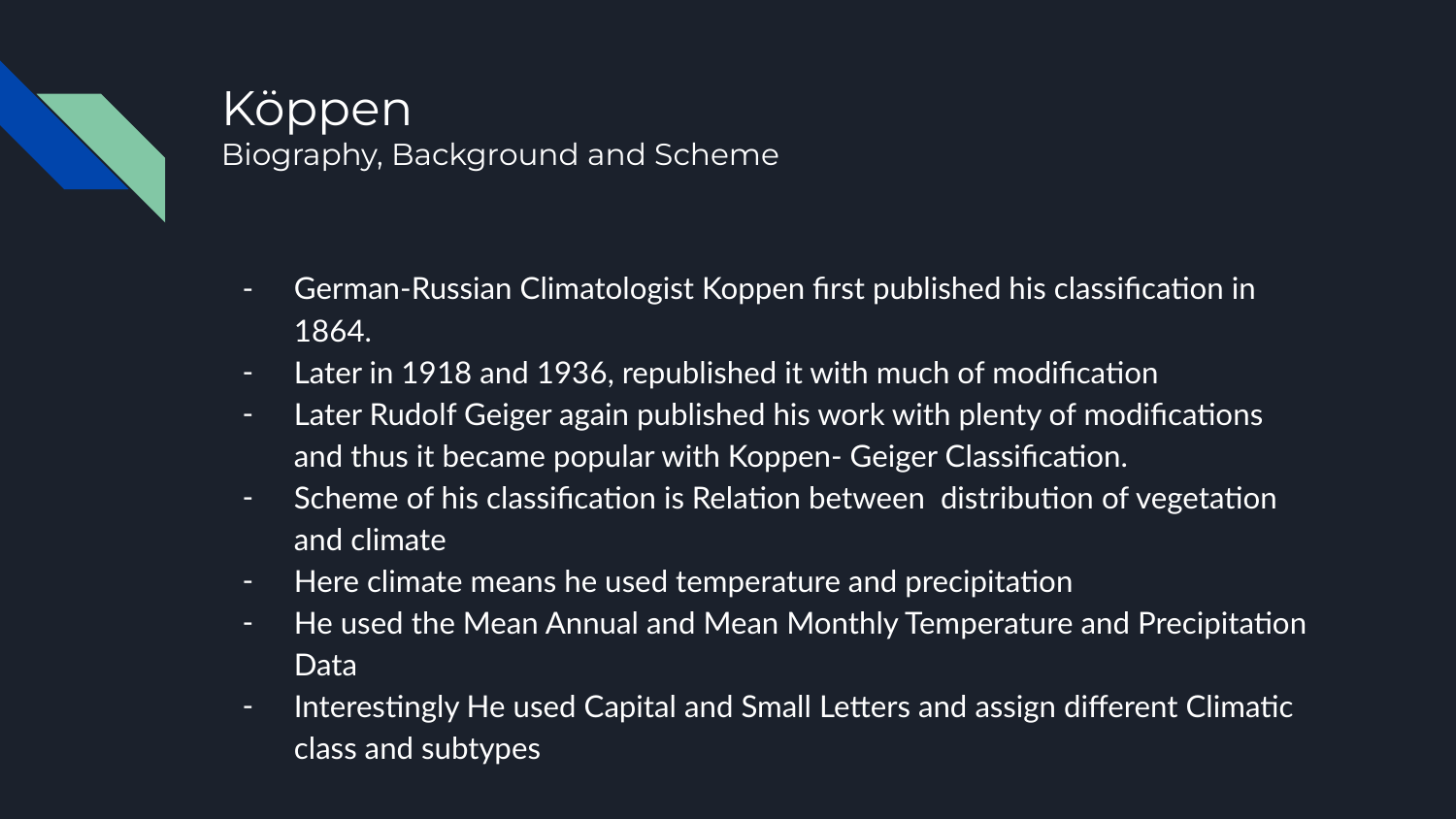

# Köppen
Biography, Background and Scheme
German-Russian Climatologist Koppen first published his classification in 1864.
Later in 1918 and 1936, republished it with much of modification
Later Rudolf Geiger again published his work with plenty of modifications and thus it became popular with Koppen- Geiger Classification.
Scheme of his classification is Relation between  distribution of vegetation and climate
Here climate means he used temperature and precipitation
He used the Mean Annual and Mean Monthly Temperature and Precipitation Data
Interestingly He used Capital and Small Letters and assign different Climatic class and subtypes